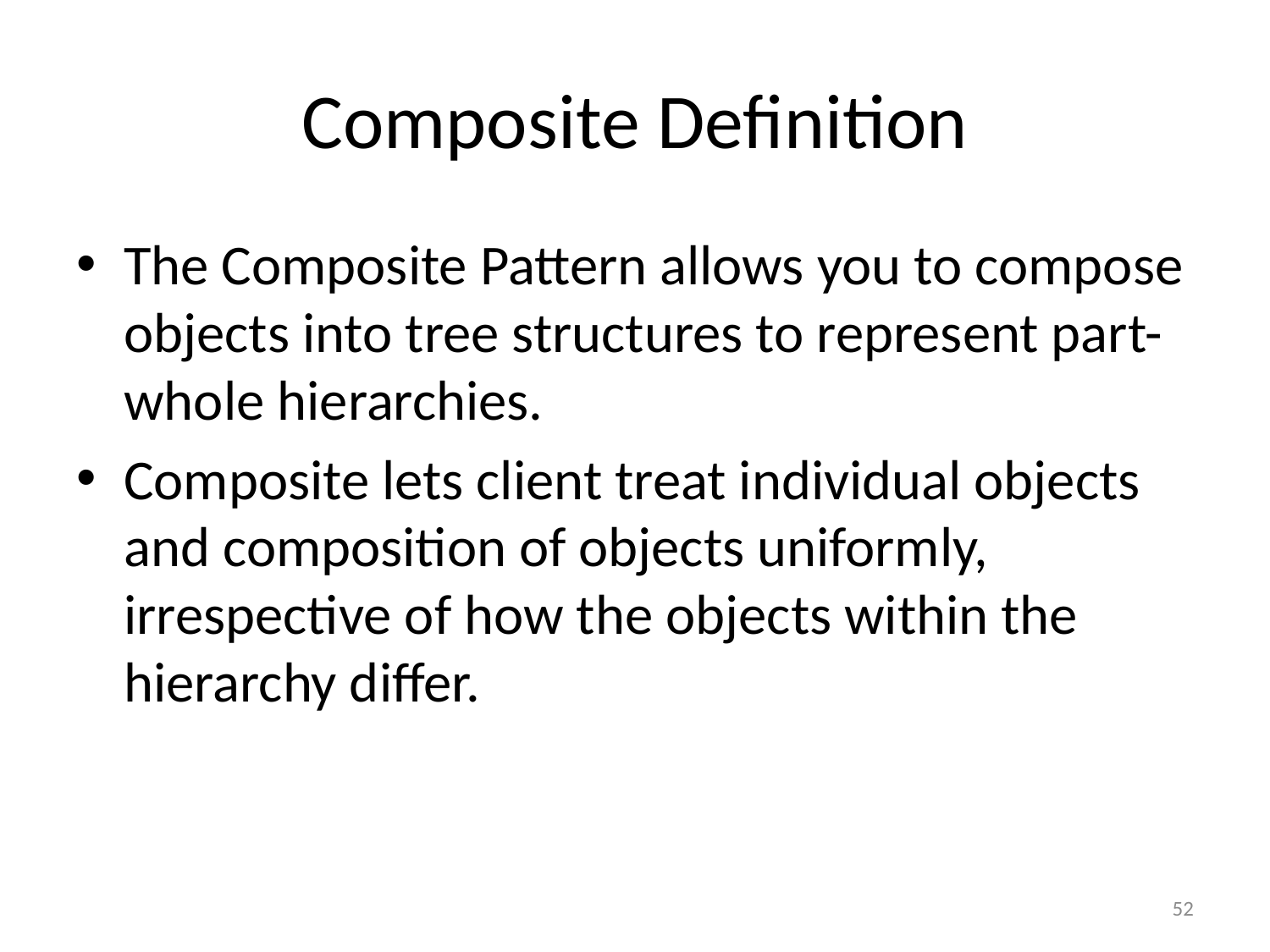

# Composite Definition
The Composite Pattern allows you to compose objects into tree structures to represent part-whole hierarchies.
Composite lets client treat individual objects and composition of objects uniformly, irrespective of how the objects within the hierarchy differ.
52